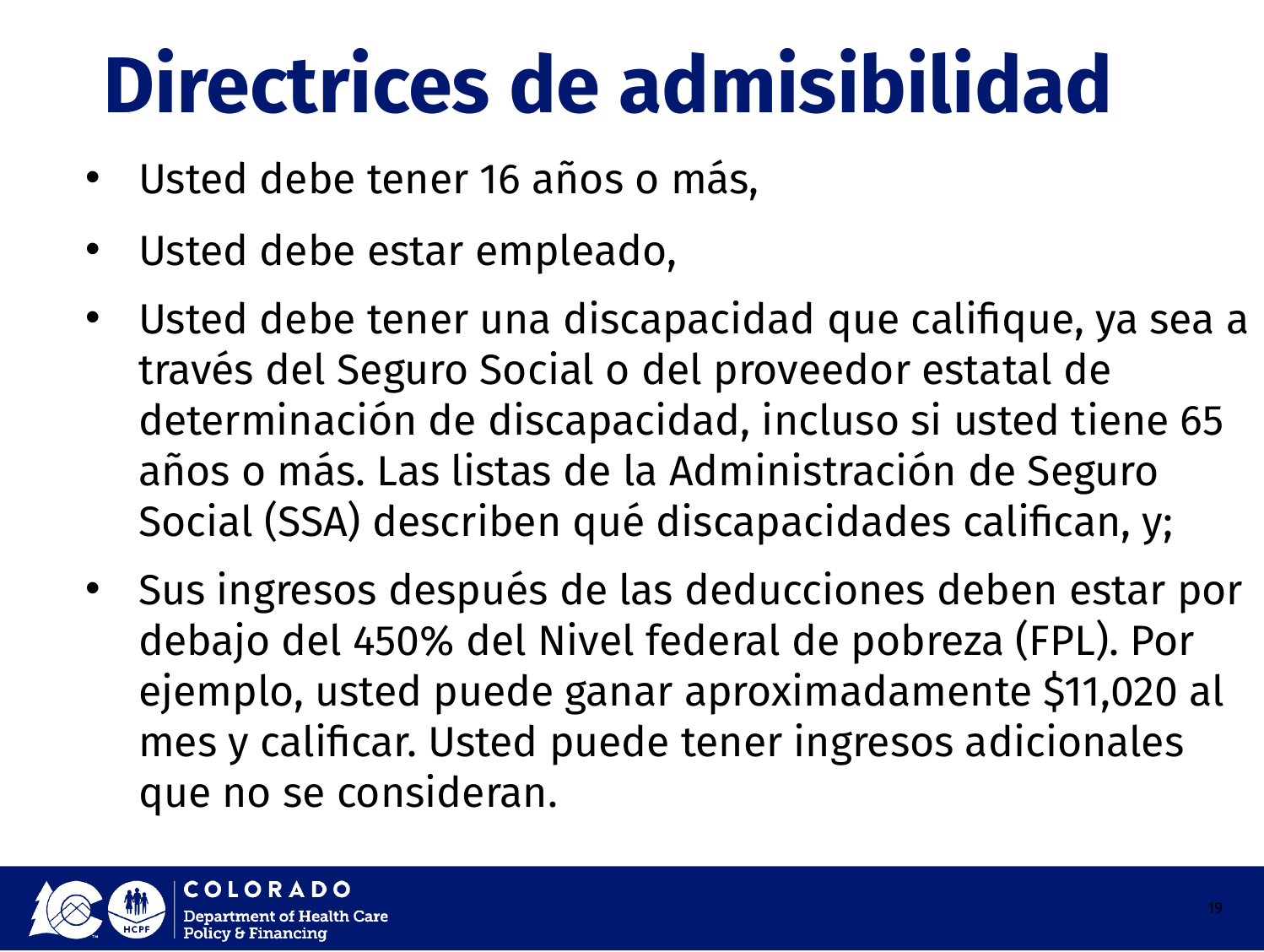

# Directrices de admisibilidad
Usted debe tener 16 años o más,
Usted debe estar empleado,
Usted debe tener una discapacidad que califique, ya sea a través del Seguro Social o del proveedor estatal de determinación de discapacidad, incluso si usted tiene 65 años o más. Las listas de la Administración de Seguro Social (SSA) describen qué discapacidades califican, y;
Sus ingresos después de las deducciones deben estar por debajo del 450% del Nivel federal de pobreza (FPL). Por ejemplo, usted puede ganar aproximadamente $11,020 al mes y calificar. Usted puede tener ingresos adicionales que no se consideran.
19